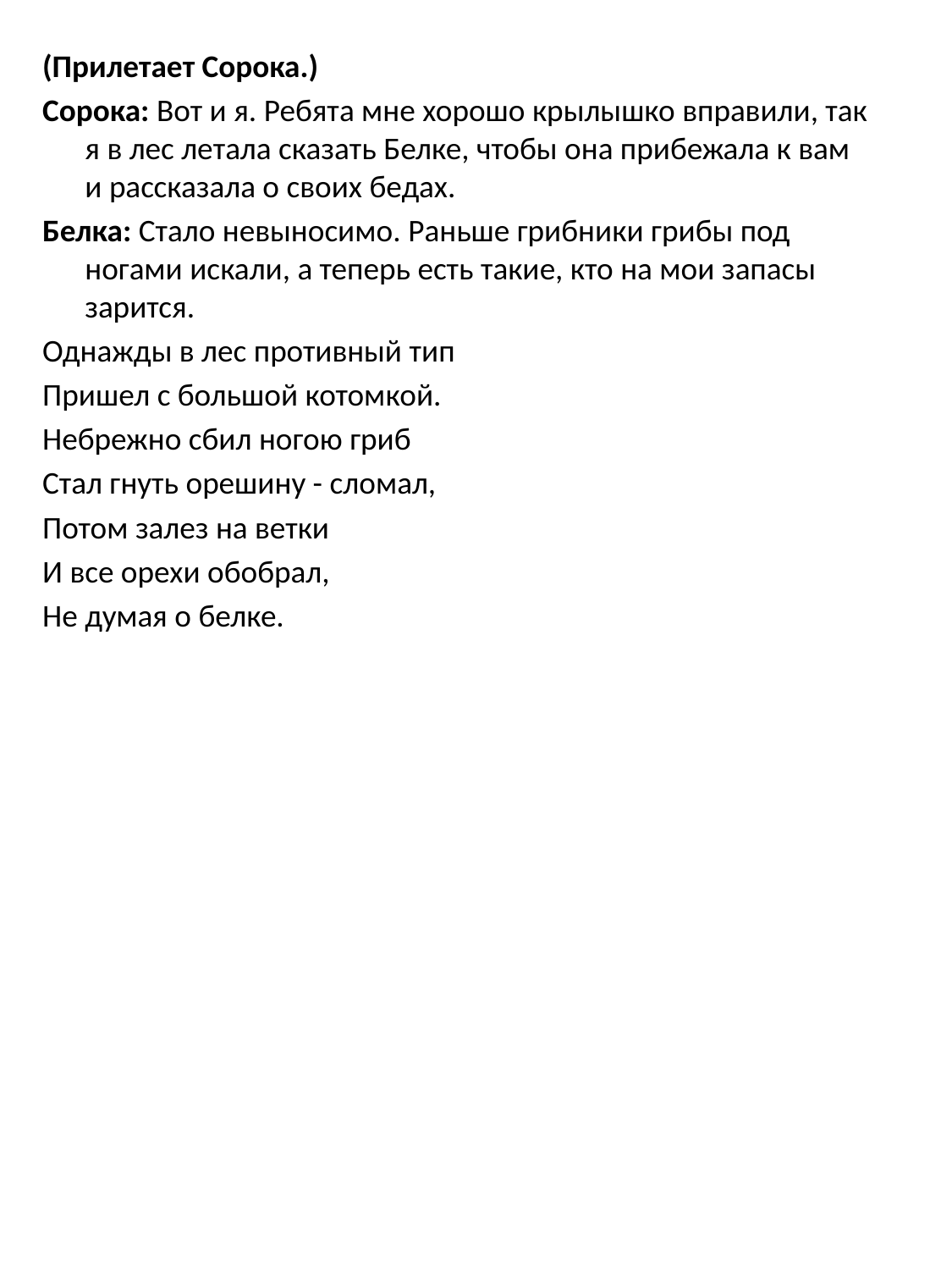

(Прилетает Сорока.)
Сорока: Вот и я. Ребята мне хорошо крылышко вправили, так я в лес летала сказать Белке, чтобы она прибежала к вам и рассказала о своих бедах.
Белка: Стало невыносимо. Раньше грибники грибы под ногами искали, а теперь есть такие, кто на мои запасы зарится.
Однажды в лес противный тип
Пришел с большой котомкой.
Небрежно сбил ногою гриб
Стал гнуть орешину - сломал,
Потом залез на ветки
И все орехи обобрал,
Не думая о белке.